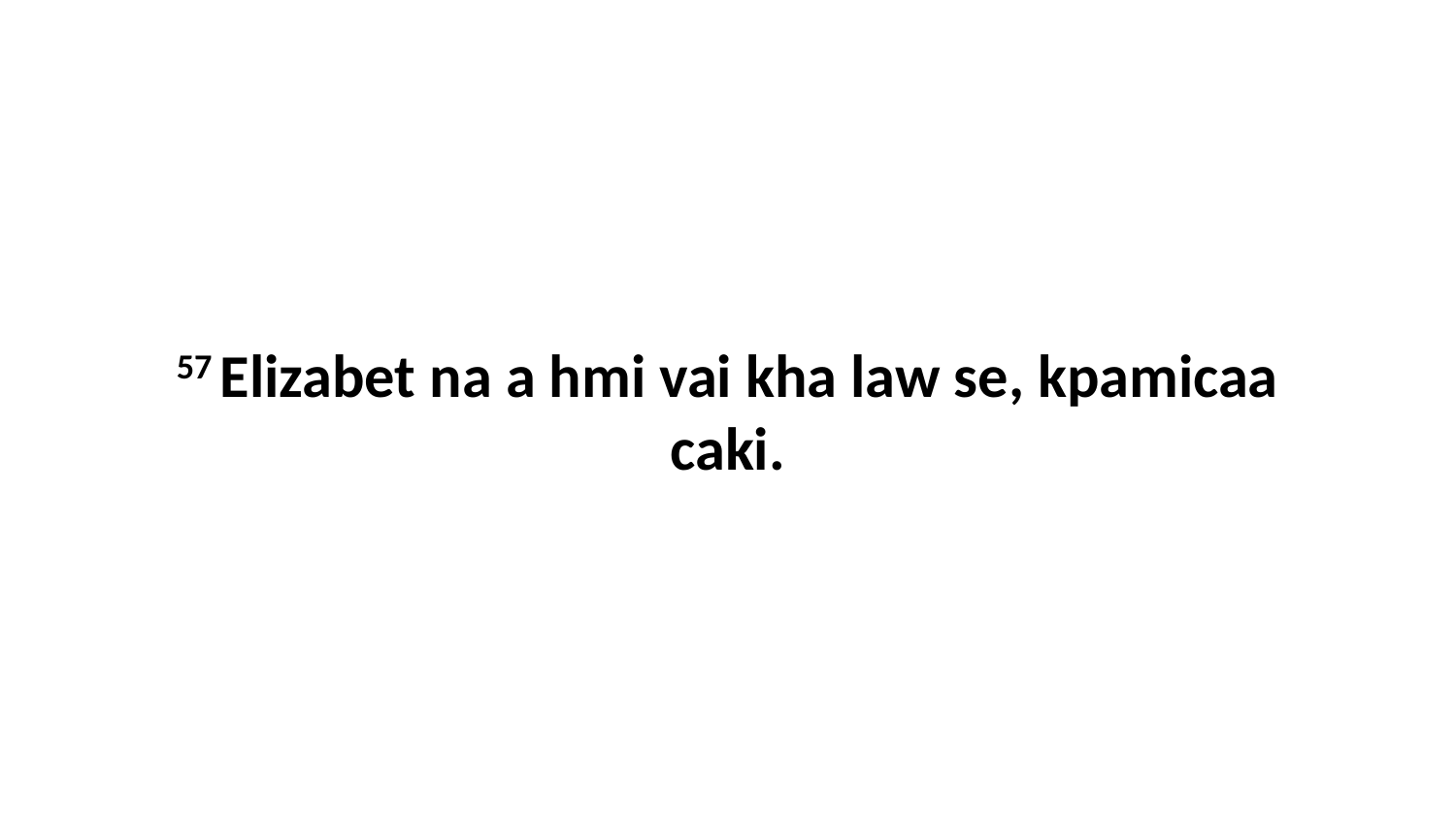

57 Elizabet na a hmi vai kha law se, kpamicaa caki.